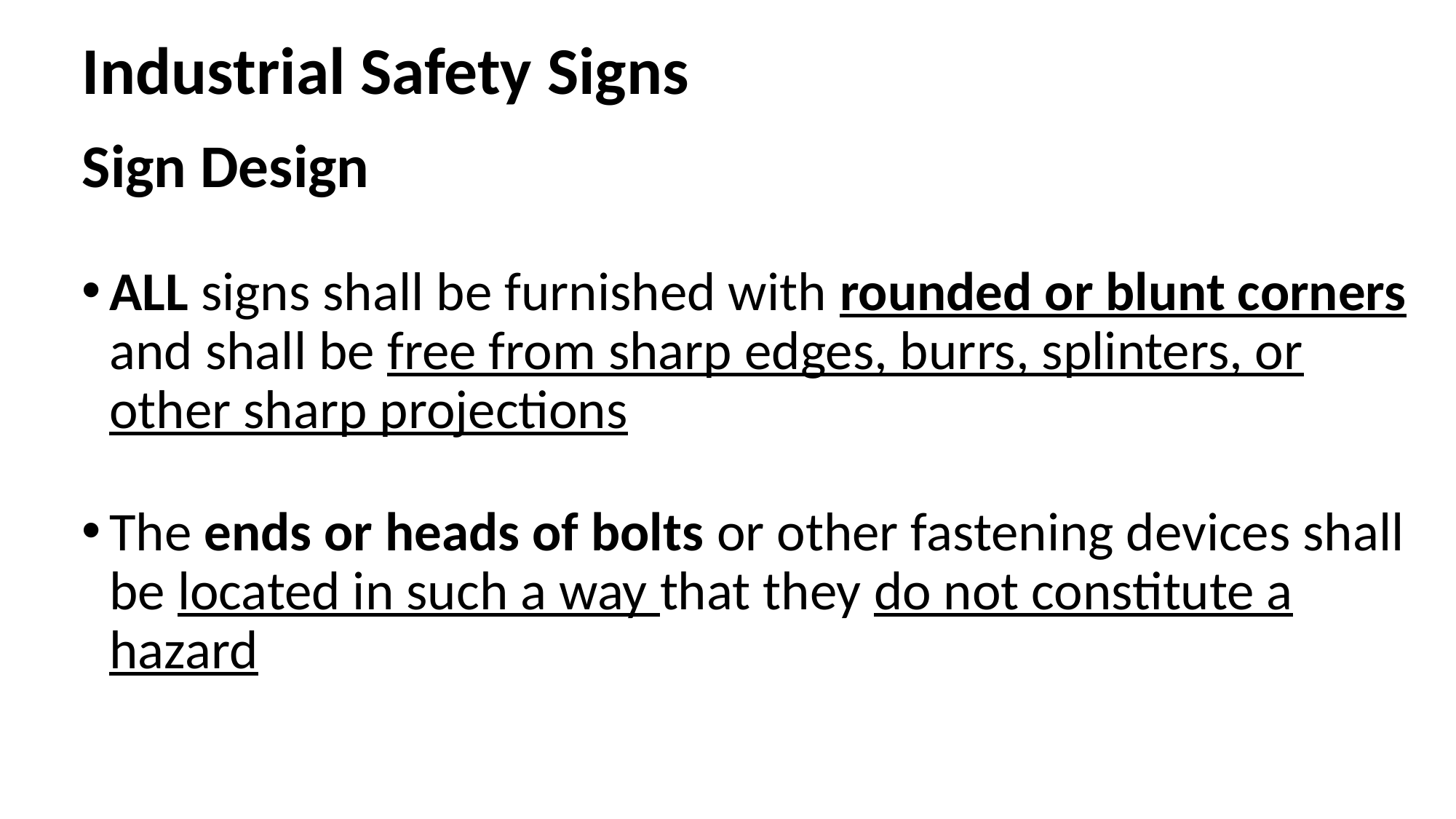

# Industrial Safety Signs
Sign Design

ALL signs shall be furnished with rounded or blunt corners and shall be free from sharp edges, burrs, splinters, or other sharp projections

The ends or heads of bolts or other fastening devices shall be located in such a way that they do not constitute a hazard